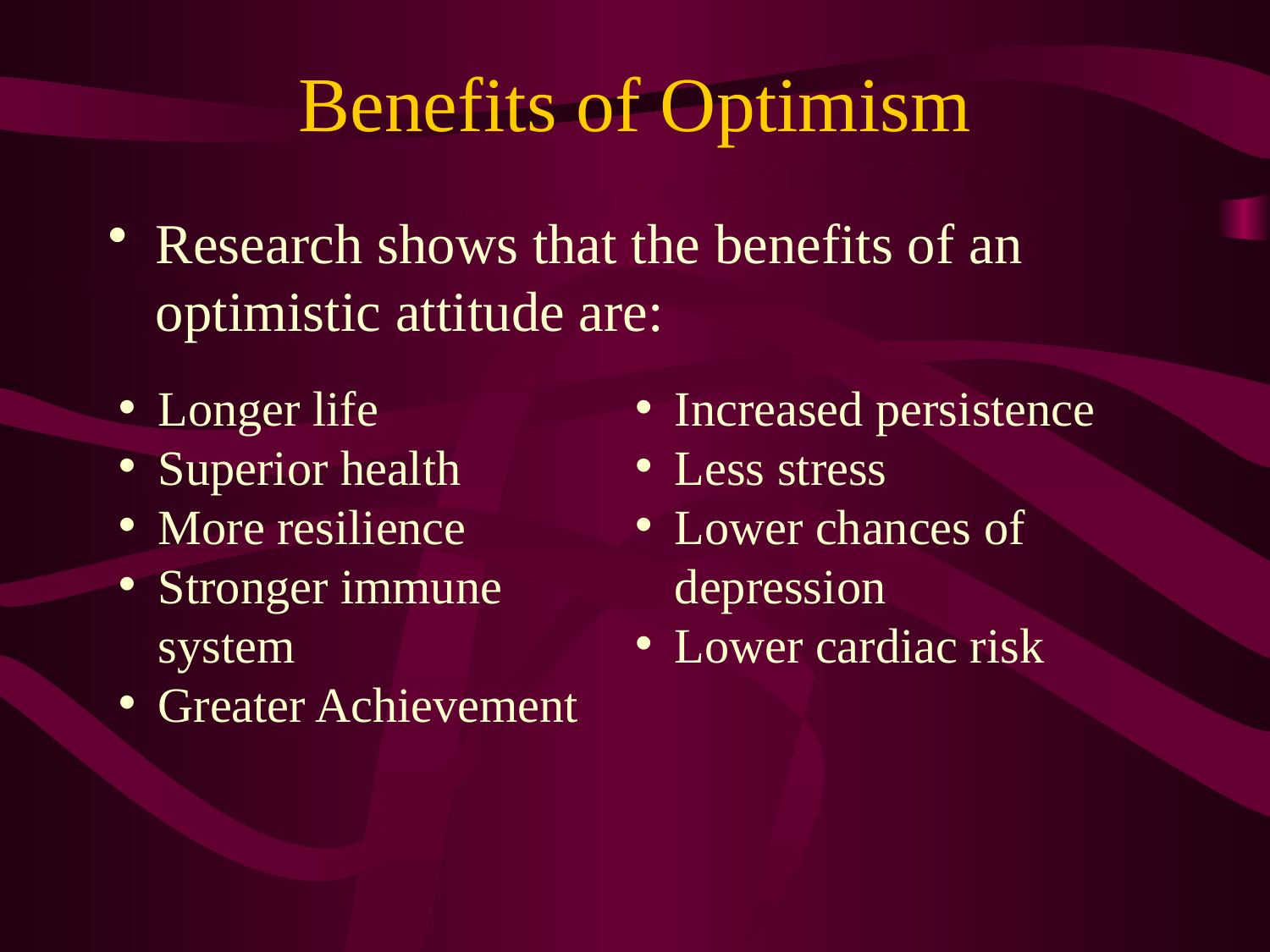

# Benefits of Optimism
Research shows that the benefits of an optimistic attitude are:

Longer life
Superior health
More resilience
Stronger immune system
Greater Achievement
Increased persistence
Less stress
Lower chances of depression
Lower cardiac risk